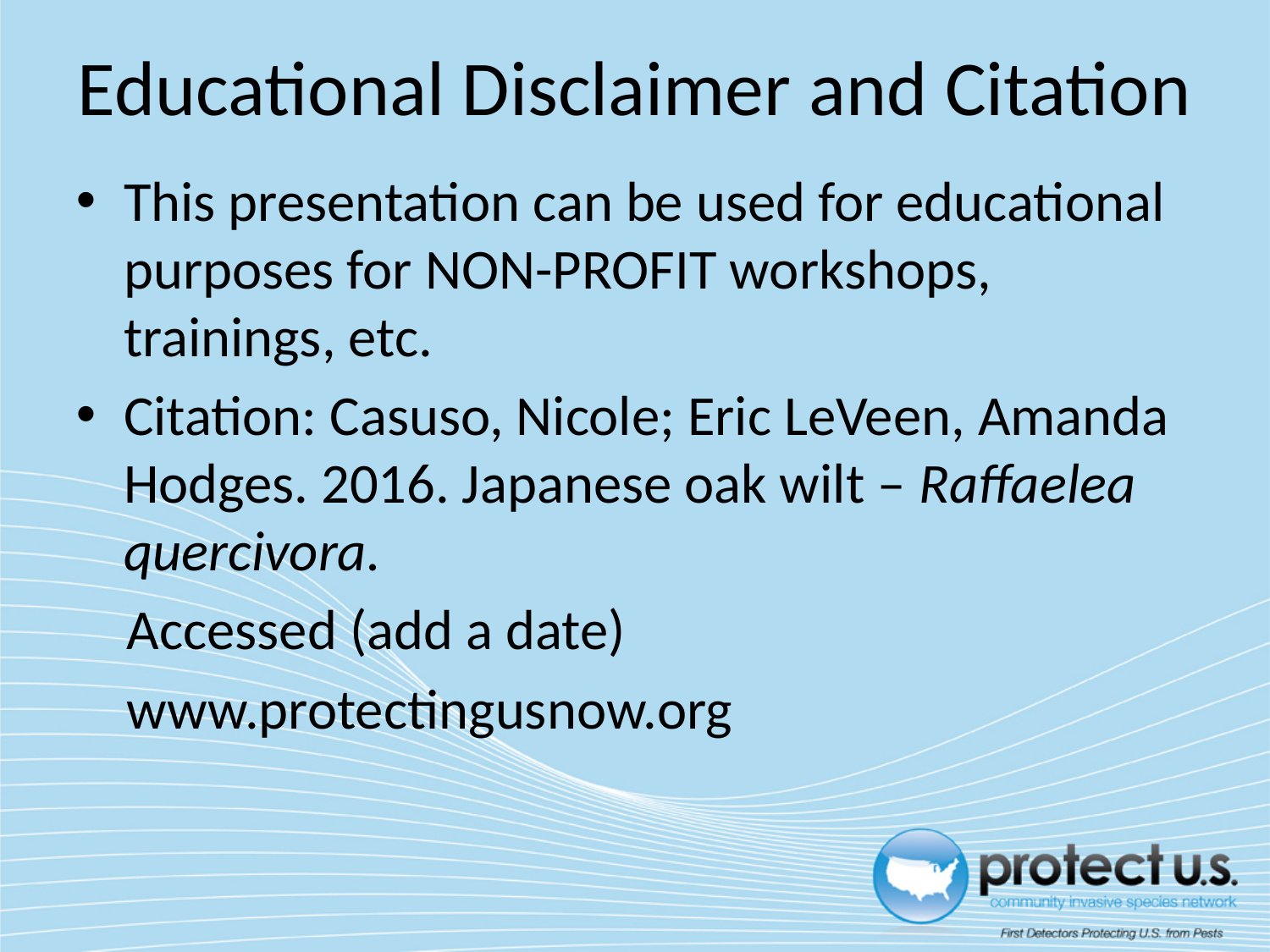

Educational Disclaimer and Citation
This presentation can be used for educational purposes for NON-PROFIT workshops, trainings, etc.
Citation: Casuso, Nicole; Eric LeVeen, Amanda Hodges. 2016. Japanese oak wilt – Raffaelea quercivora.
    Accessed (add a date)
    www.protectingusnow.org